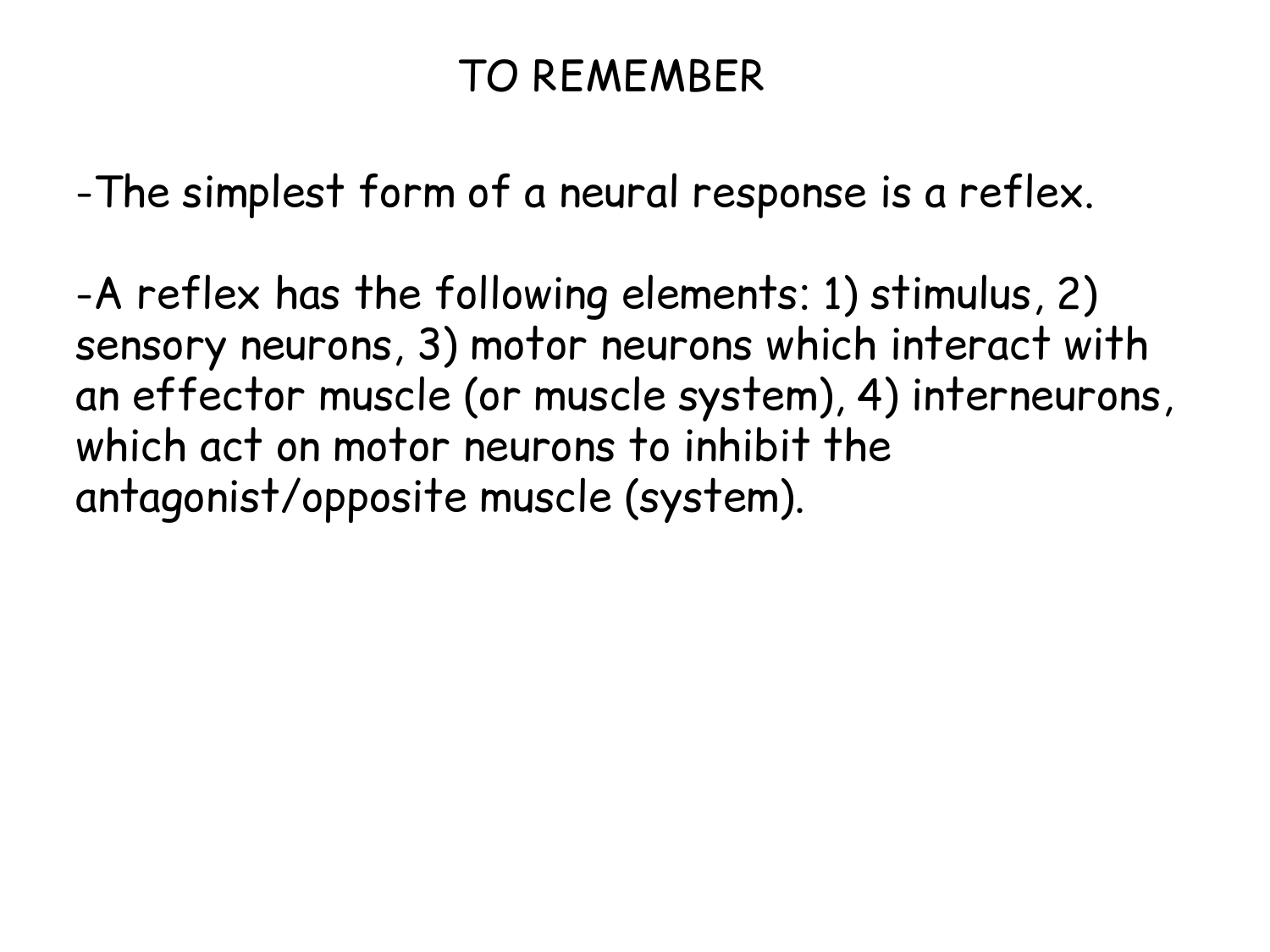

TO REMEMBER
-The simplest form of a neural response is a reflex.

-A reflex has the following elements: 1) stimulus, 2) sensory neurons, 3) motor neurons which interact with an effector muscle (or muscle system), 4) interneurons, which act on motor neurons to inhibit the antagonist/opposite muscle (system).